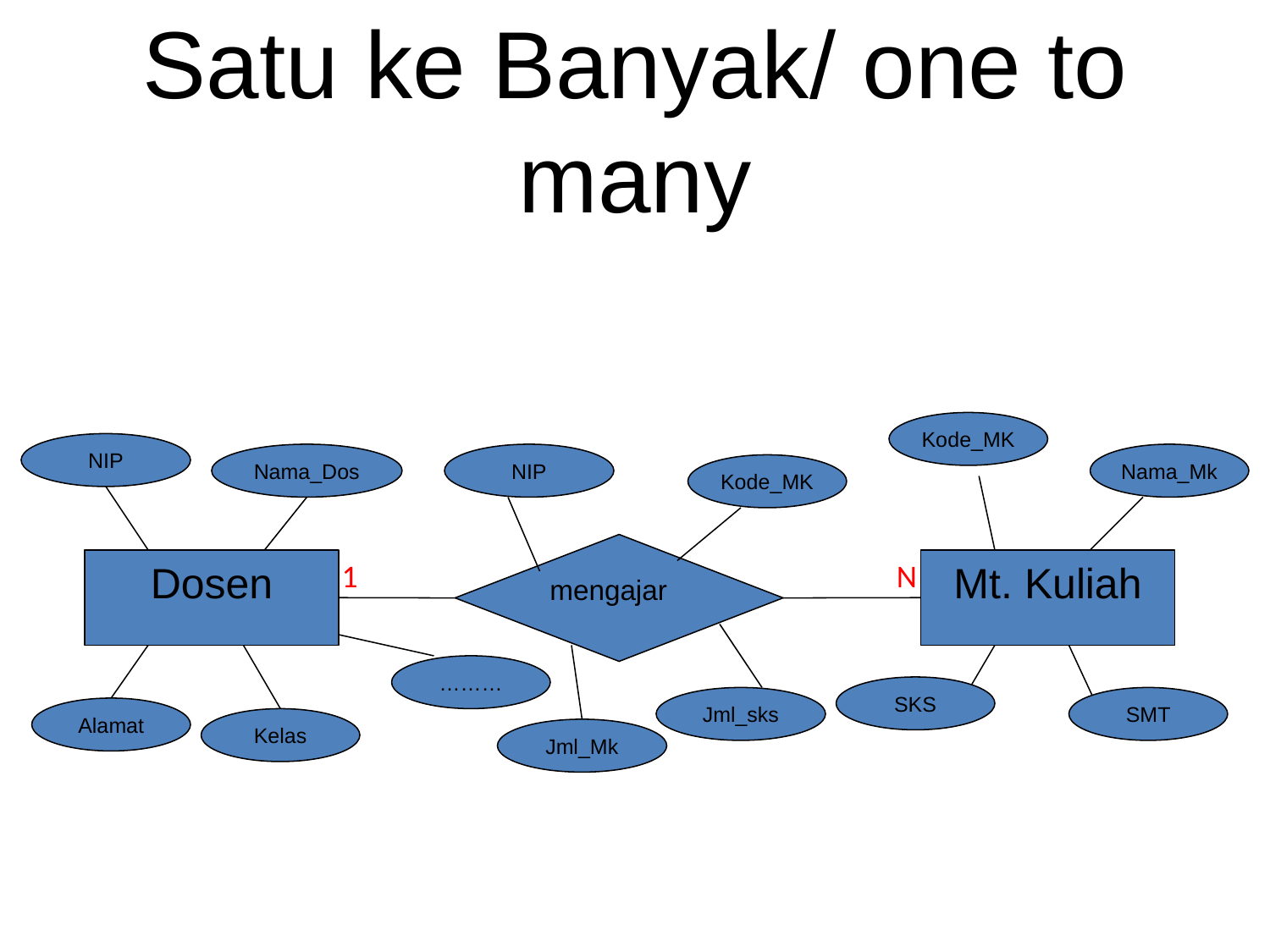

# Satu ke Banyak/ one to many

Kode_MK
NIP
Nama_Dos
NIP
Nama_Mk
Kode_MK
mengajar
Dosen
1
N
Mt. Kuliah
………
SKS
Jml_sks
SMT
Alamat
Kelas
Jml_Mk